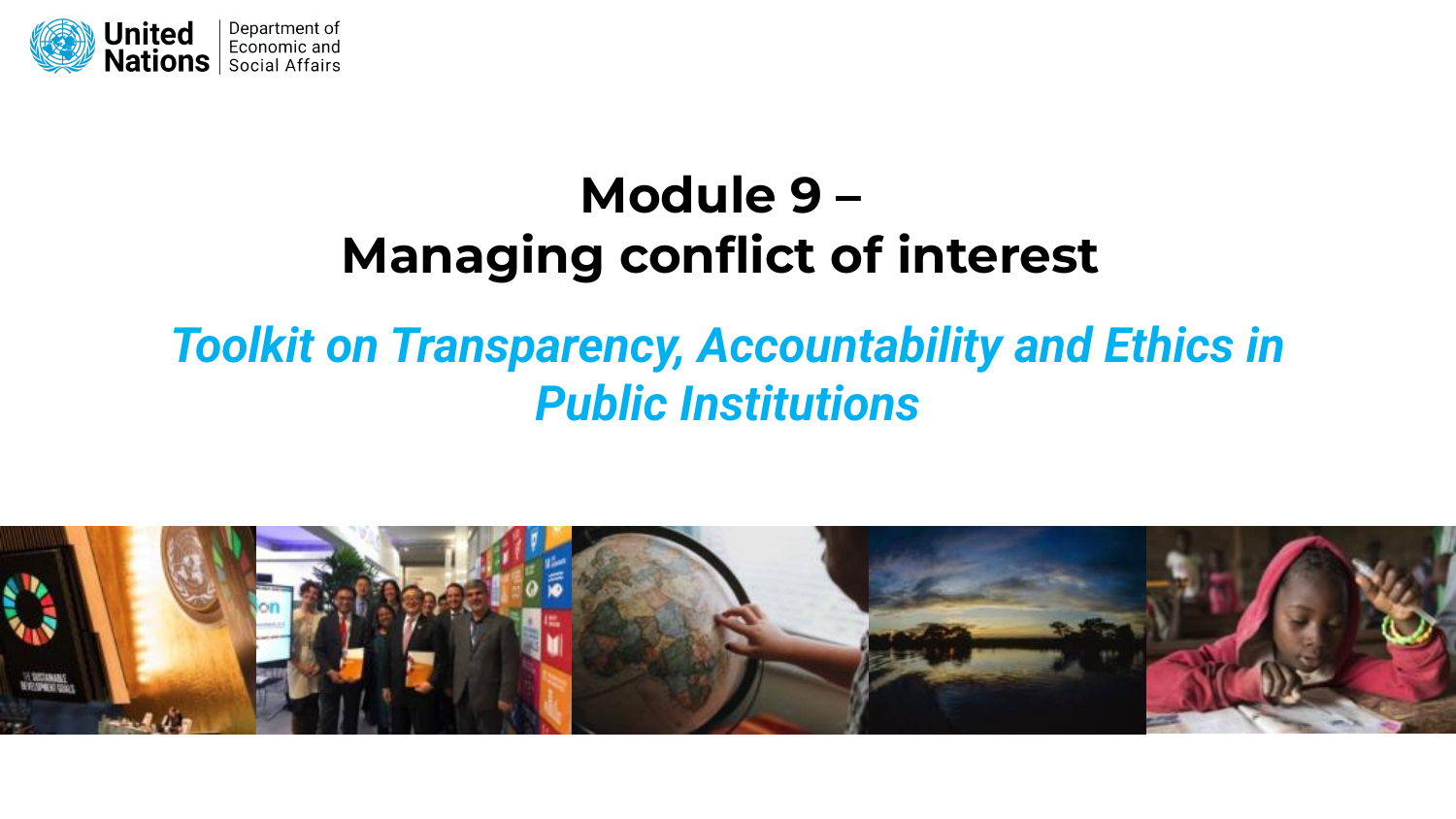

# Module 9 – Managing conflict of interest
Toolkit on Transparency, Accountability and Ethics in Public Institutions